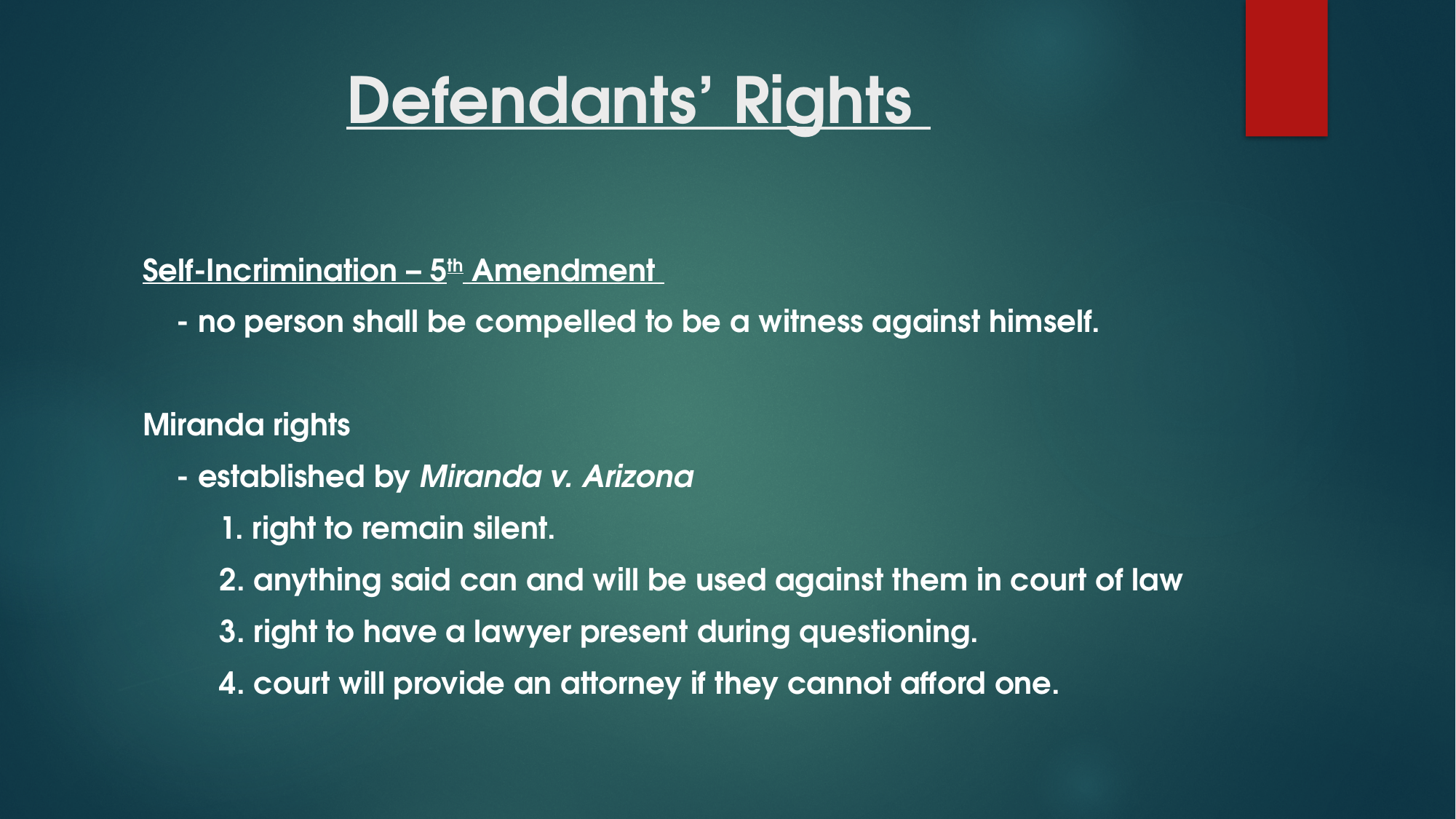

# Defendants’ Rights
Self-Incrimination – 5th Amendment
    - no person shall be compelled to be a witness against himself.

Miranda rights
    - established by Miranda v. Arizona
         1. right to remain silent.
         2. anything said can and will be used against them in court of law
         3. right to have a lawyer present during questioning.
         4. court will provide an attorney if they cannot afford one.